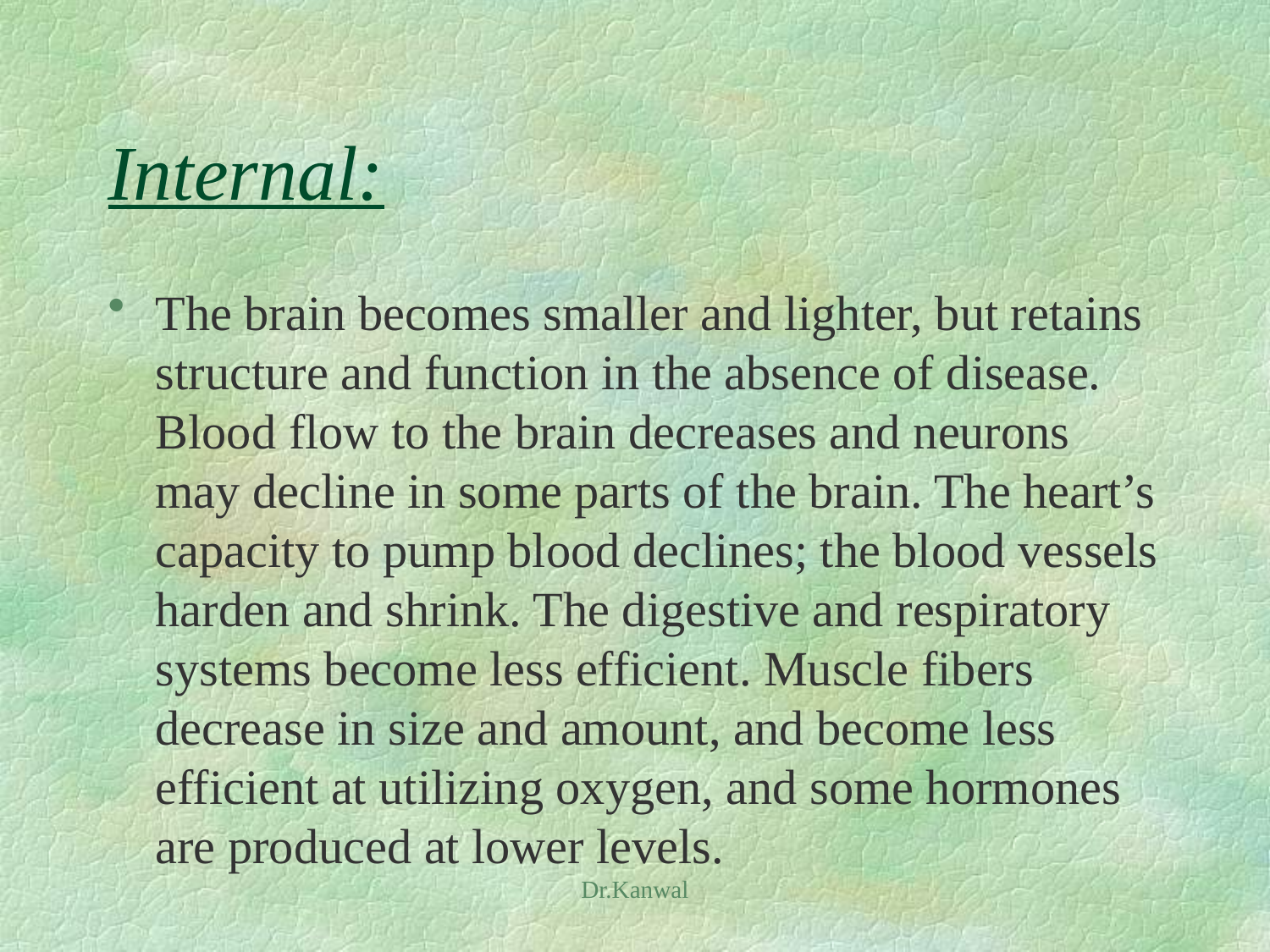

# Internal:
The brain becomes smaller and lighter, but retains structure and function in the absence of disease. Blood flow to the brain decreases and neurons may decline in some parts of the brain. The heart’s capacity to pump blood declines; the blood vessels harden and shrink. The digestive and respiratory systems become less efficient. Muscle fibers decrease in size and amount, and become less efficient at utilizing oxygen, and some hormones are produced at lower levels.

Dr.Kanwal